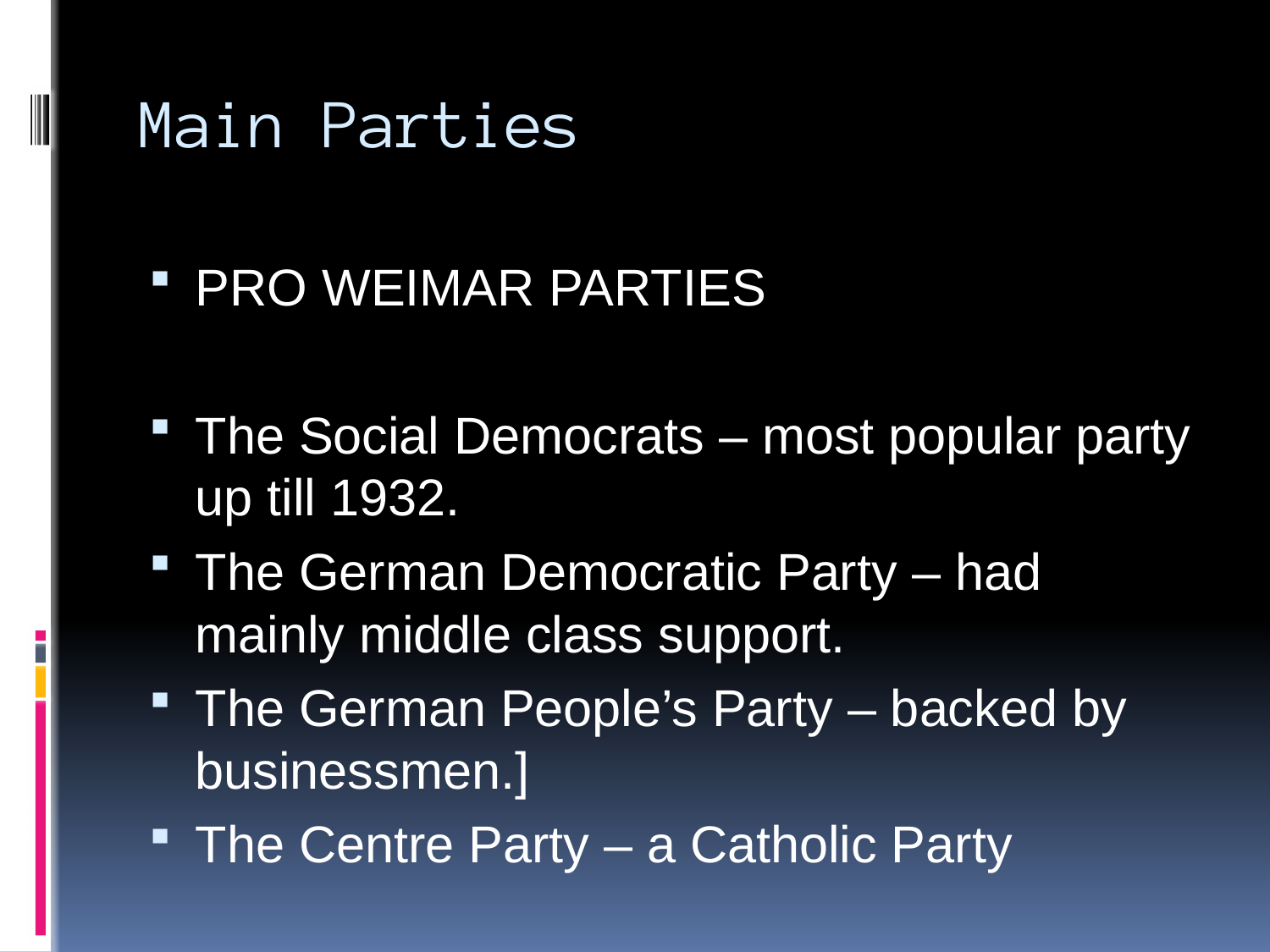

# Main Parties
PRO WEIMAR PARTIES

The Social Democrats – most popular party up till 1932.
The German Democratic Party – had mainly middle class support.
The German People’s Party – backed by businessmen.]
The Centre Party – a Catholic Party